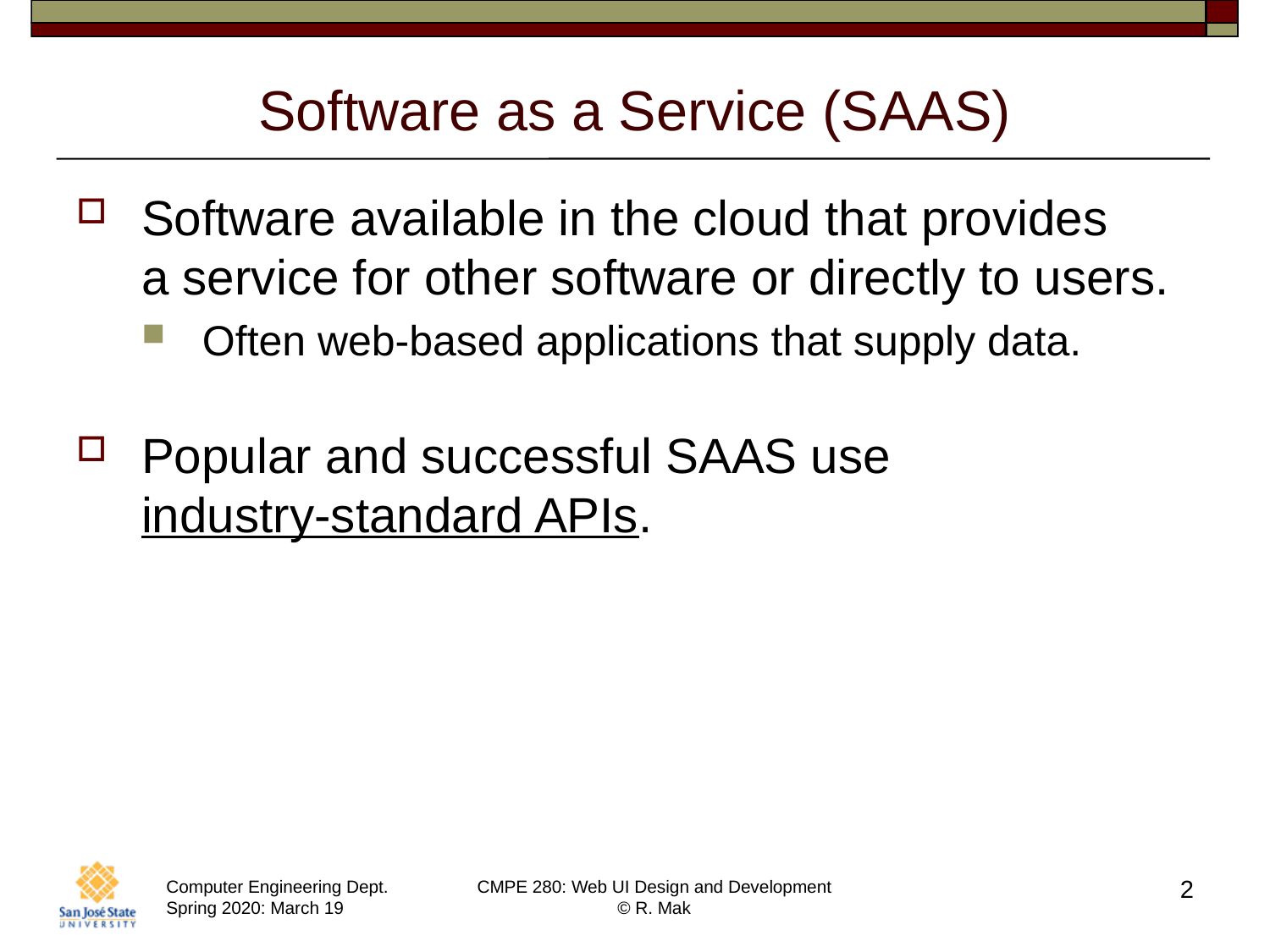

# Software as a Service (SAAS)
Software available in the cloud that provides
a service for other software or directly to users.
Often web-based applications that supply data.

Popular and successful SAAS use
industry-standard APIs.
2